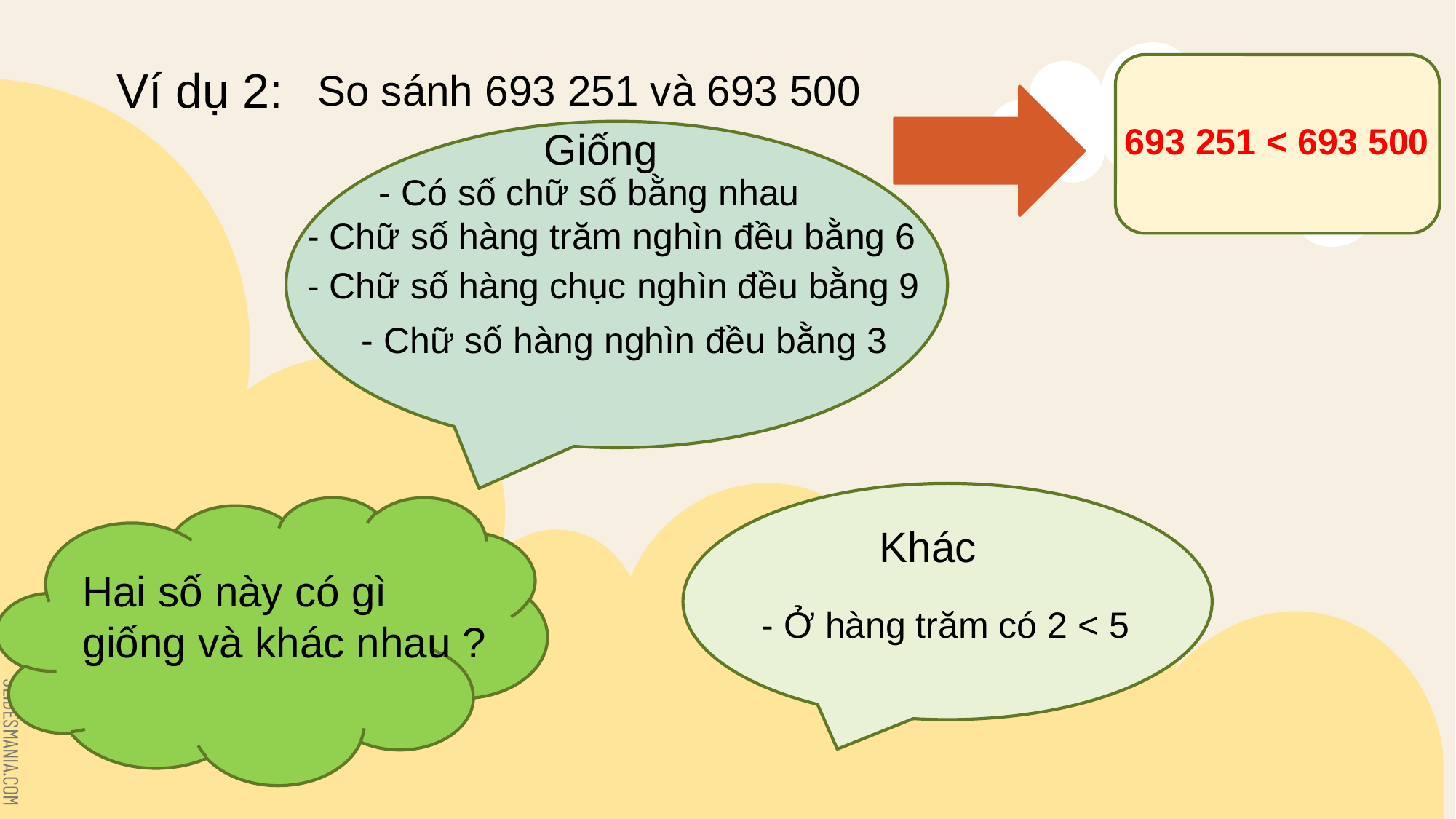

Ví dụ 2:

So sánh 693 251 và 693 500

693 251 < 693 500
Giống

- Có số chữ số bằng nhau
- Chữ số hàng trăm nghìn đều bằng 6
- Chữ số hàng chục nghìn đều bằng 9
- Chữ số hàng nghìn đều bằng 3

Khác
Hai số này có gì giống và khác nhau ?
- Ở hàng trăm có 2 < 5